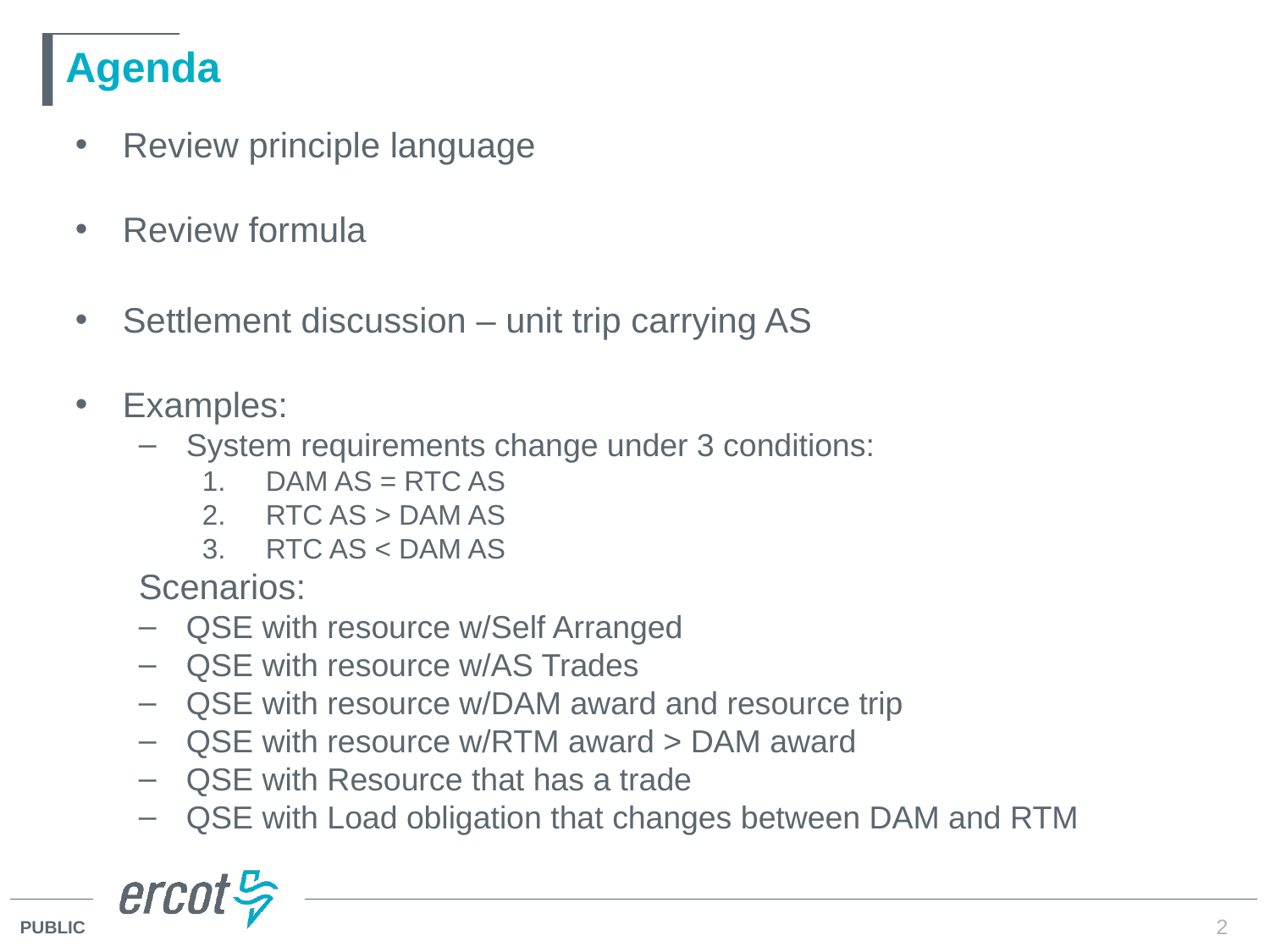

# Agenda
Review principle language

Review formula

Settlement discussion – unit trip carrying AS

Examples:
System requirements change under 3 conditions:
DAM AS = RTC AS
RTC AS > DAM AS
RTC AS < DAM AS
Scenarios:
QSE with resource w/Self Arranged
QSE with resource w/AS Trades
QSE with resource w/DAM award and resource trip
QSE with resource w/RTM award > DAM award
QSE with Resource that has a trade
QSE with Load obligation that changes between DAM and RTM

2